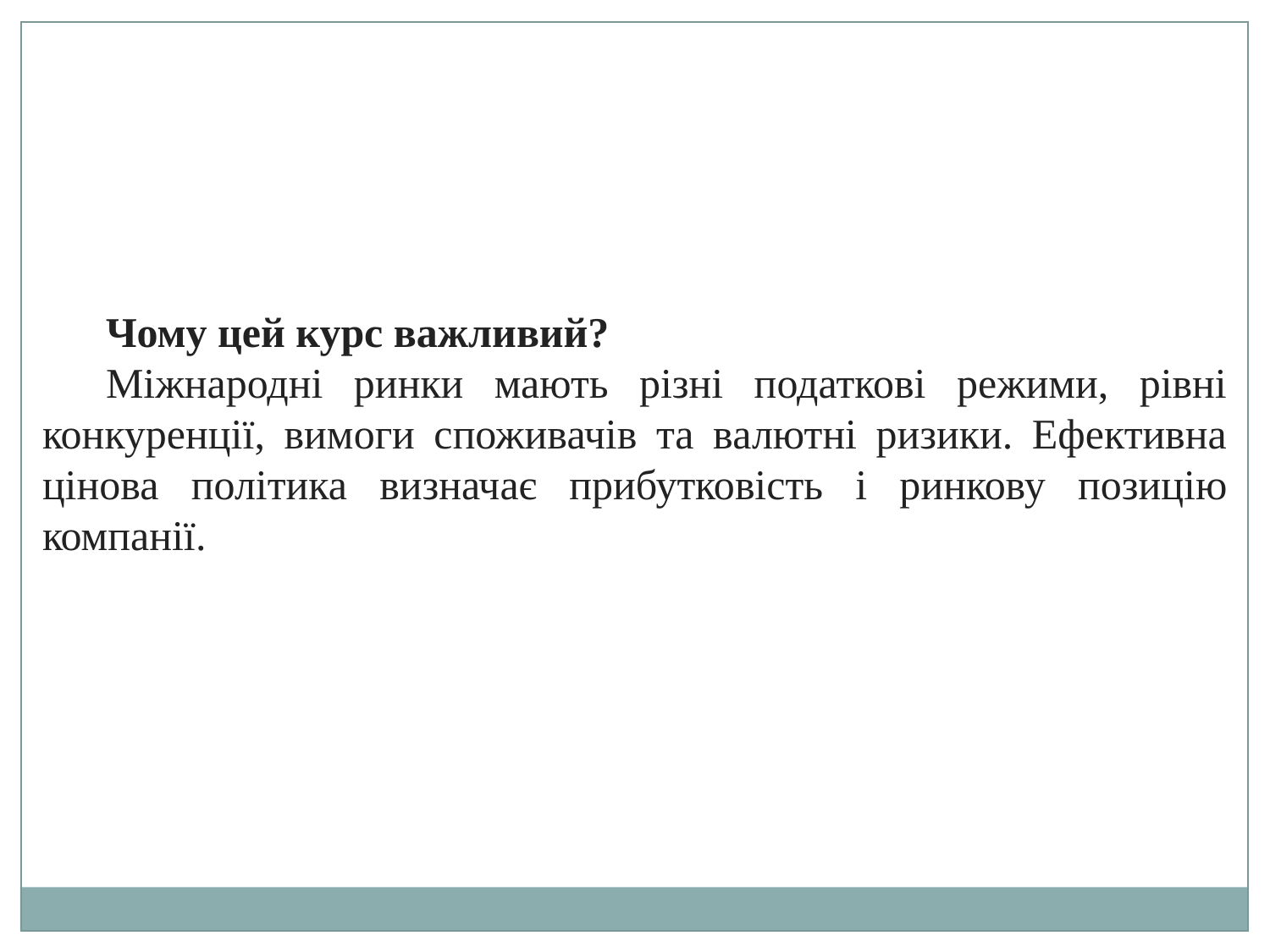

Чому цей курс важливий?
Міжнародні ринки мають різні податкові режими, рівні конкуренції, вимоги споживачів та валютні ризики. Ефективна цінова політика визначає прибутковість і ринкову позицію компанії.